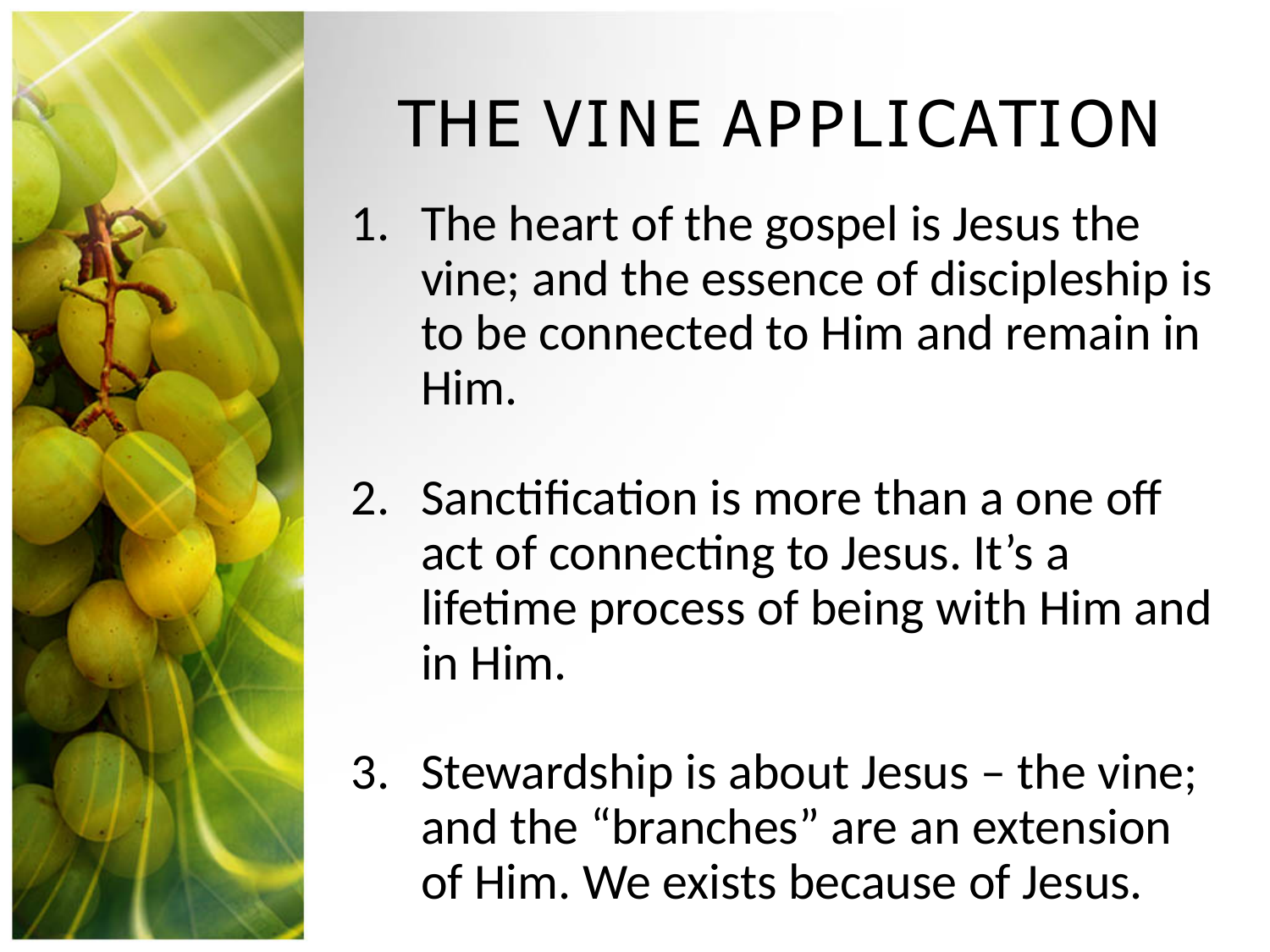

# THE VINE APPLICATION
The heart of the gospel is Jesus the vine; and the essence of discipleship is to be connected to Him and remain in Him.

Sanctification is more than a one off act of connecting to Jesus. It’s a lifetime process of being with Him and in Him.

Stewardship is about Jesus – the vine; and the “branches” are an extension of Him. We exists because of Jesus.